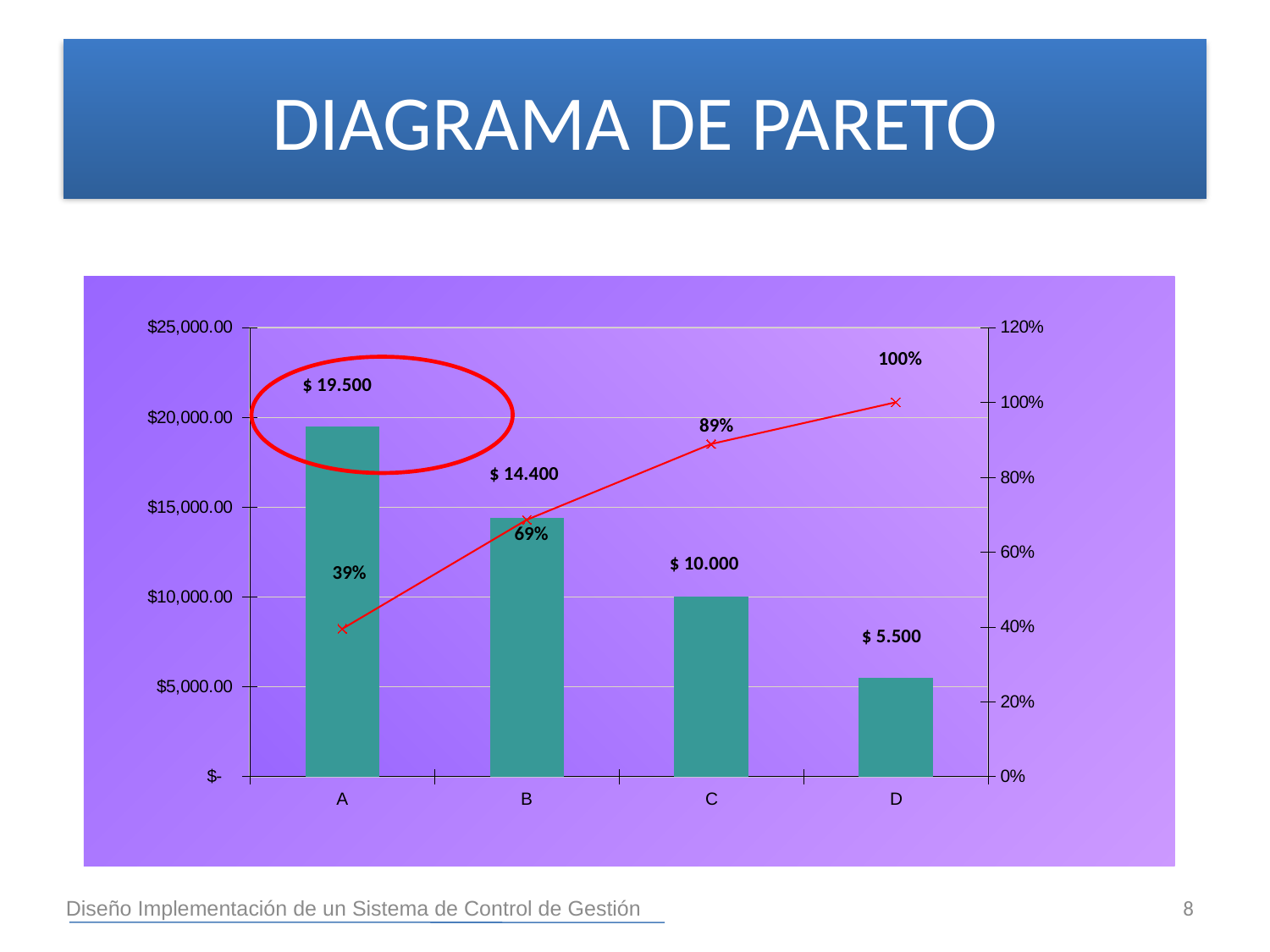

# DIAGRAMA DE PARETO

### Chart

| Category |  |  |
|---|---|---|
| A | 19500.0 | 0.3947368421052644 |
| B | 14400.0 | 0.6862348178137694 |
| C | 10000.0 | 0.8886639676113357 |
| D | 5500.0 | 1.0 |
100%

$ 19.500
$ 14.400
$ 10.000
39%
89%
69%
$ 5.500
8
Diseño Implementación de un Sistema de Control de Gestión